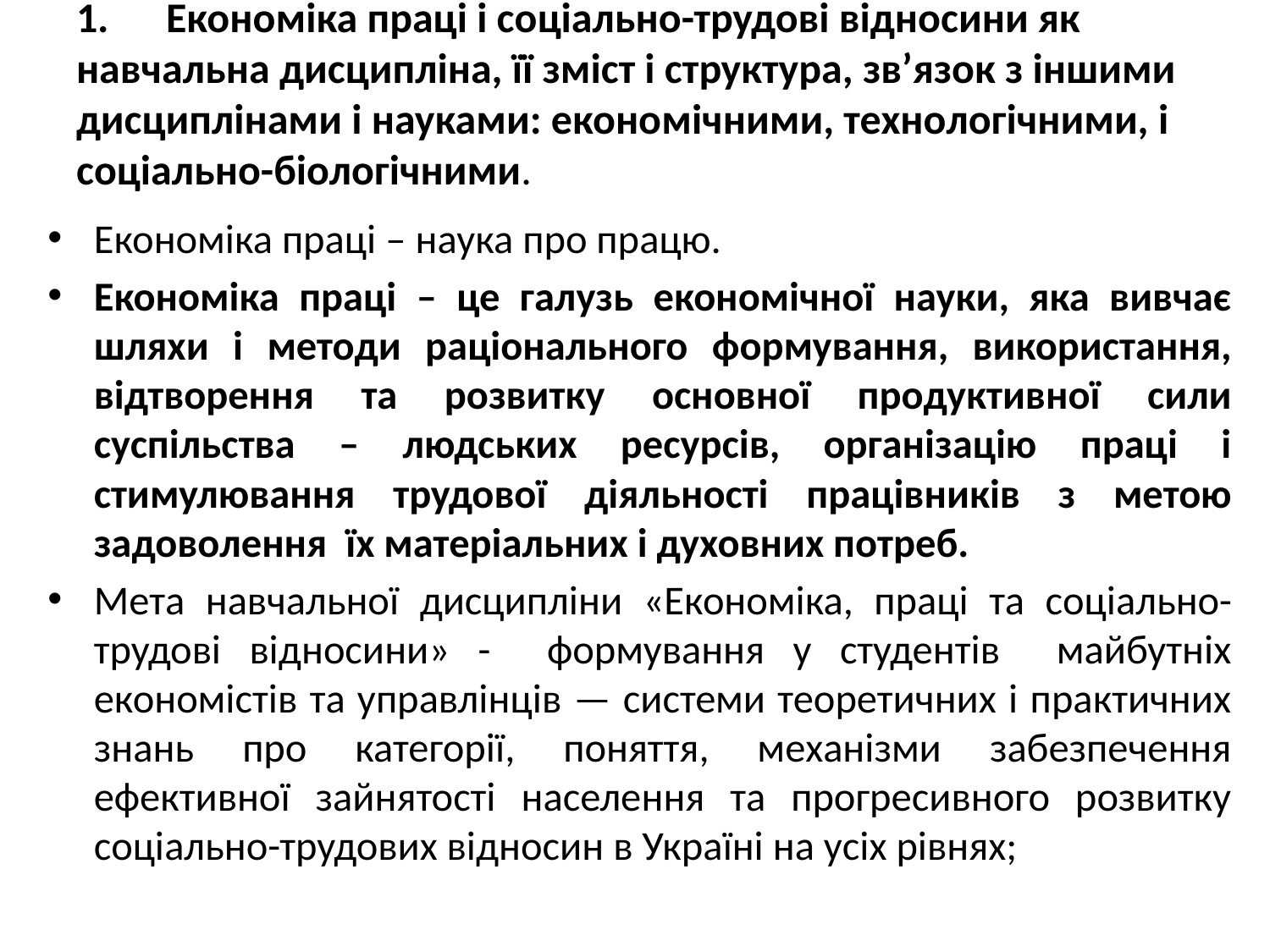

# 1.      Економіка праці і соціально-трудові відносини як навчальна дисципліна, її зміст і структура, зв’язок з іншими дисциплінами і науками: економічними, технологічними, і соціально-біологічними.
Економіка праці – наука про працю.
Економіка праці – це галузь економічної науки, яка вивчає шляхи і методи раціонального формування, використання, відтворення та розвитку основної продуктивної сили суспільства – людських ресурсів, організацію праці і стимулювання трудової діяльності працівників з метою задоволення  їх матеріальних і духовних потреб.
Мета навчальної дисципліни «Економіка, праці та соціально-трудові відносини» -  формування у студентів  майбутніх економістів та управлінців — системи теоретичних і практичних знань про категорії, поняття, механізми забезпечення ефективної зайнятості населення та прогресивного розвитку соціально-трудових відносин в Україні на усіх рівнях;